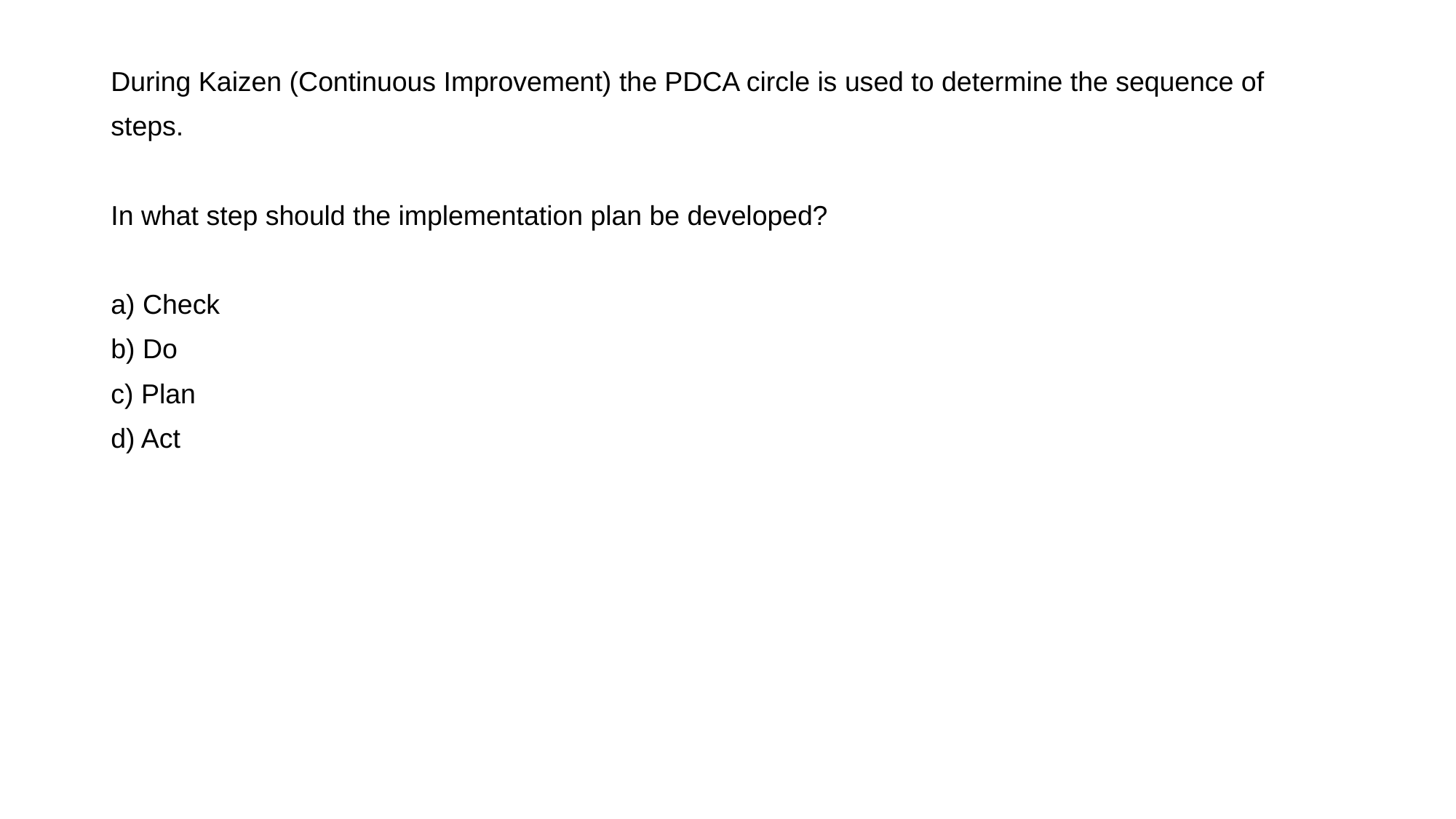

During Kaizen (Continuous Improvement) the PDCA circle is used to determine the sequence of
steps.

In what step should the implementation plan be developed?

a) Check
b) Do
c) Plan
d) Act